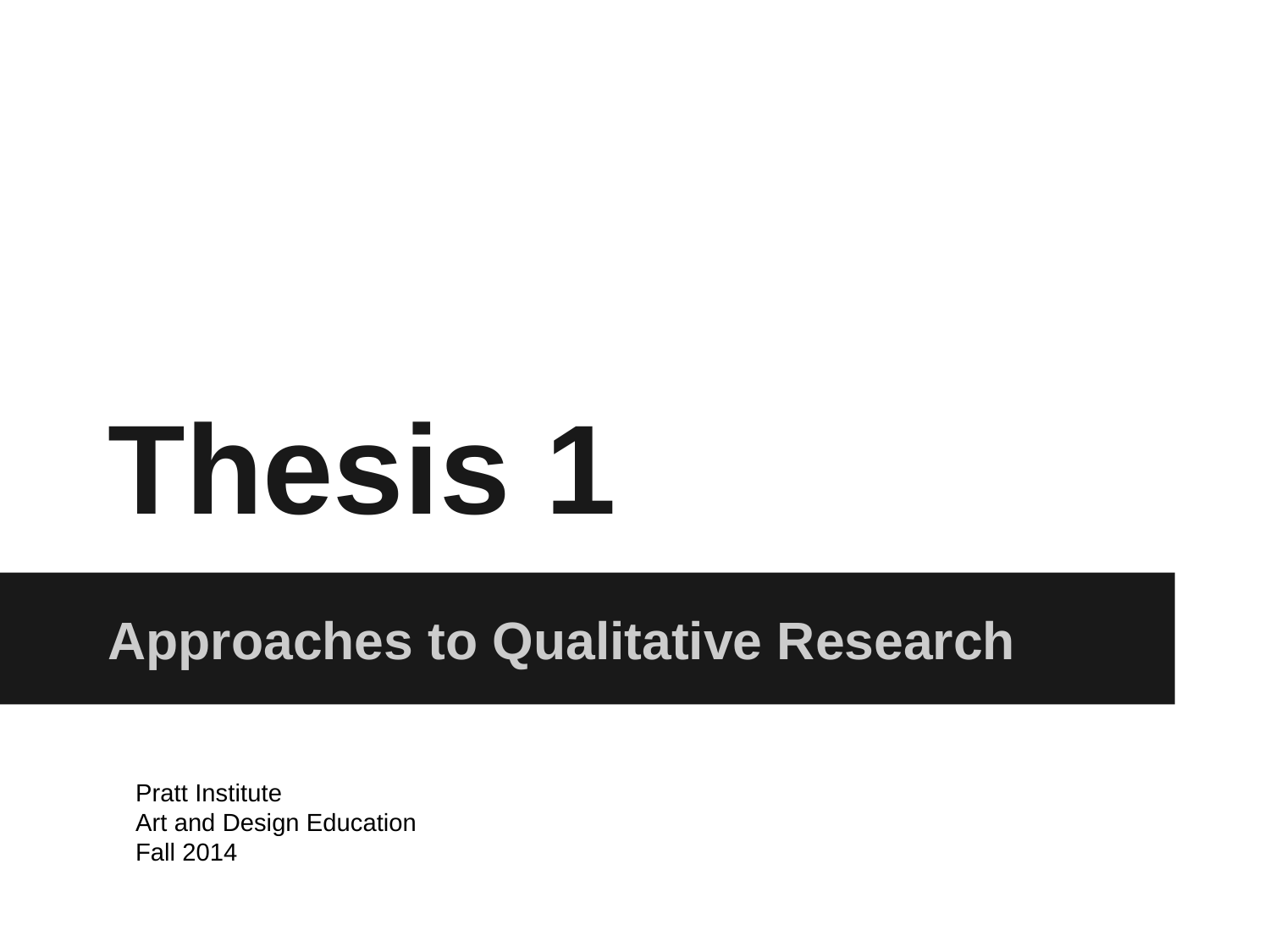

# Thesis 1
Approaches to Qualitative Research
Pratt Institute
Art and Design Education
Fall 2014